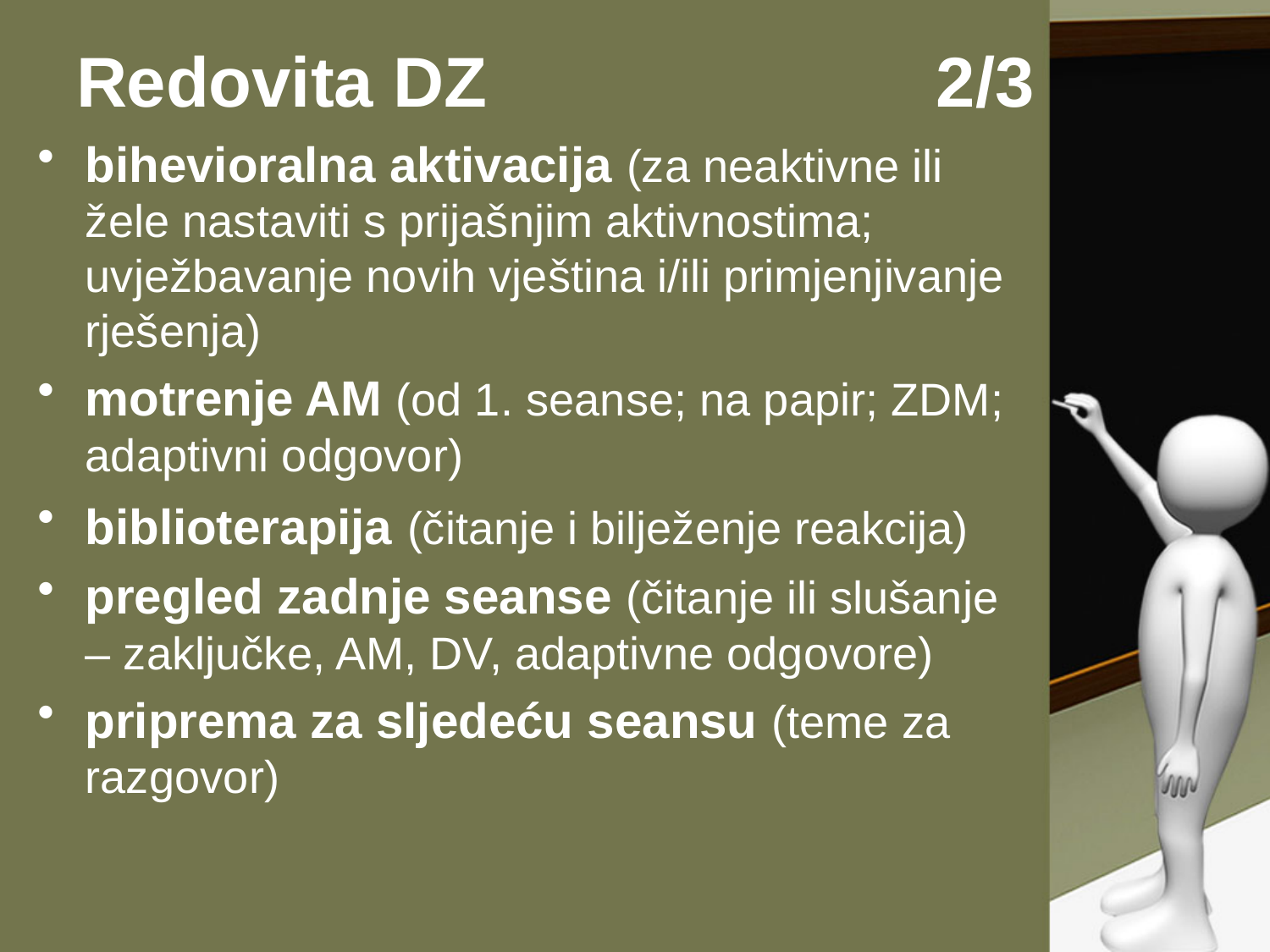

# Redovita DZ			     2/3
bihevioralna aktivacija (za neaktivne ili žele nastaviti s prijašnjim aktivnostima; uvježbavanje novih vještina i/ili primjenjivanje rješenja)
motrenje AM (od 1. seanse; na papir; ZDM; adaptivni odgovor)
biblioterapija (čitanje i bilježenje reakcija)
pregled zadnje seanse (čitanje ili slušanje – zaključke, AM, DV, adaptivne odgovore)
priprema za sljedeću seansu (teme za razgovor)